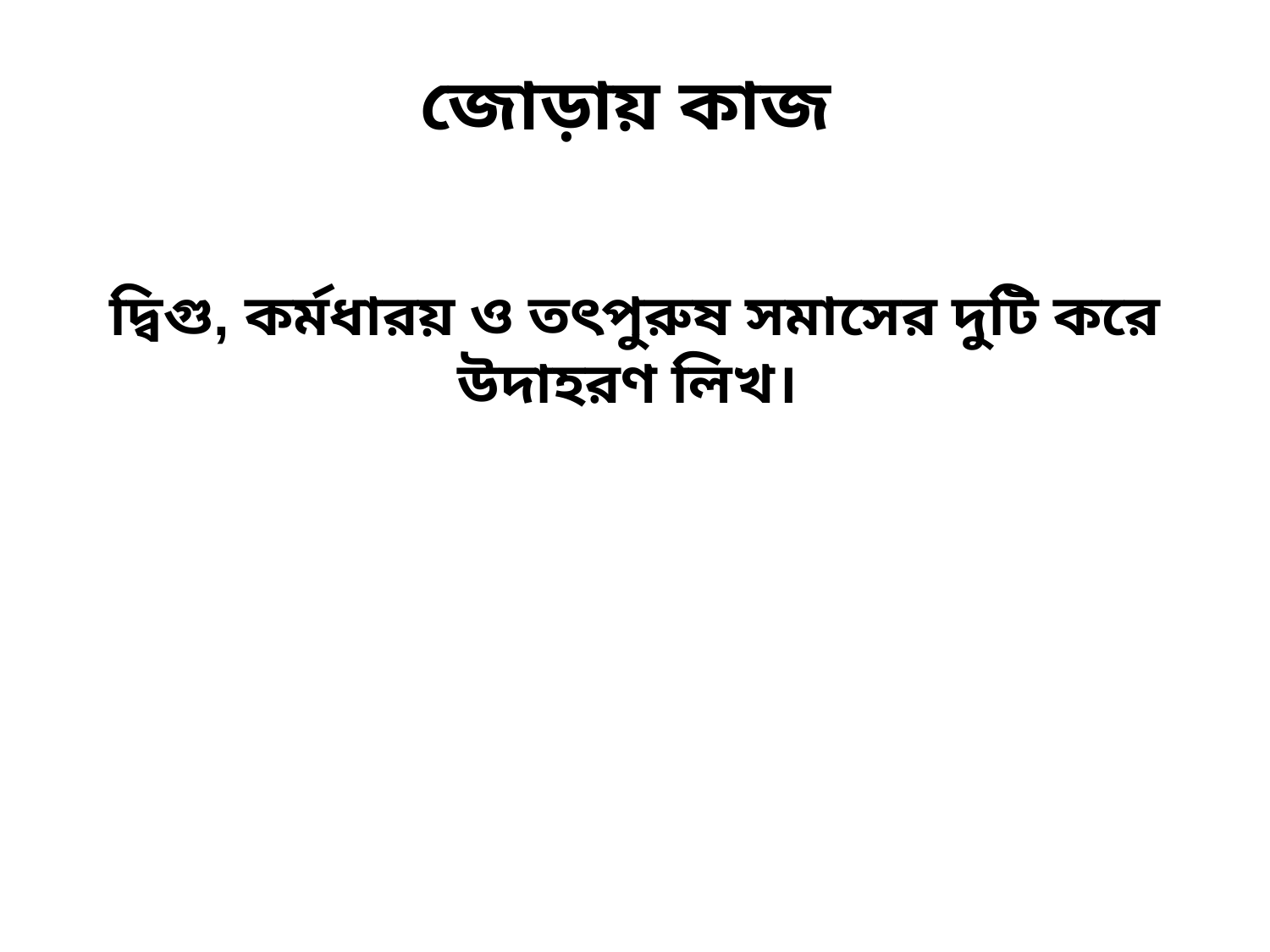

জোড়ায় কাজ

দ্বিগু, কর্মধারয় ও তৎপুরুষ সমাসের দুটি করে উদাহরণ লিখ।